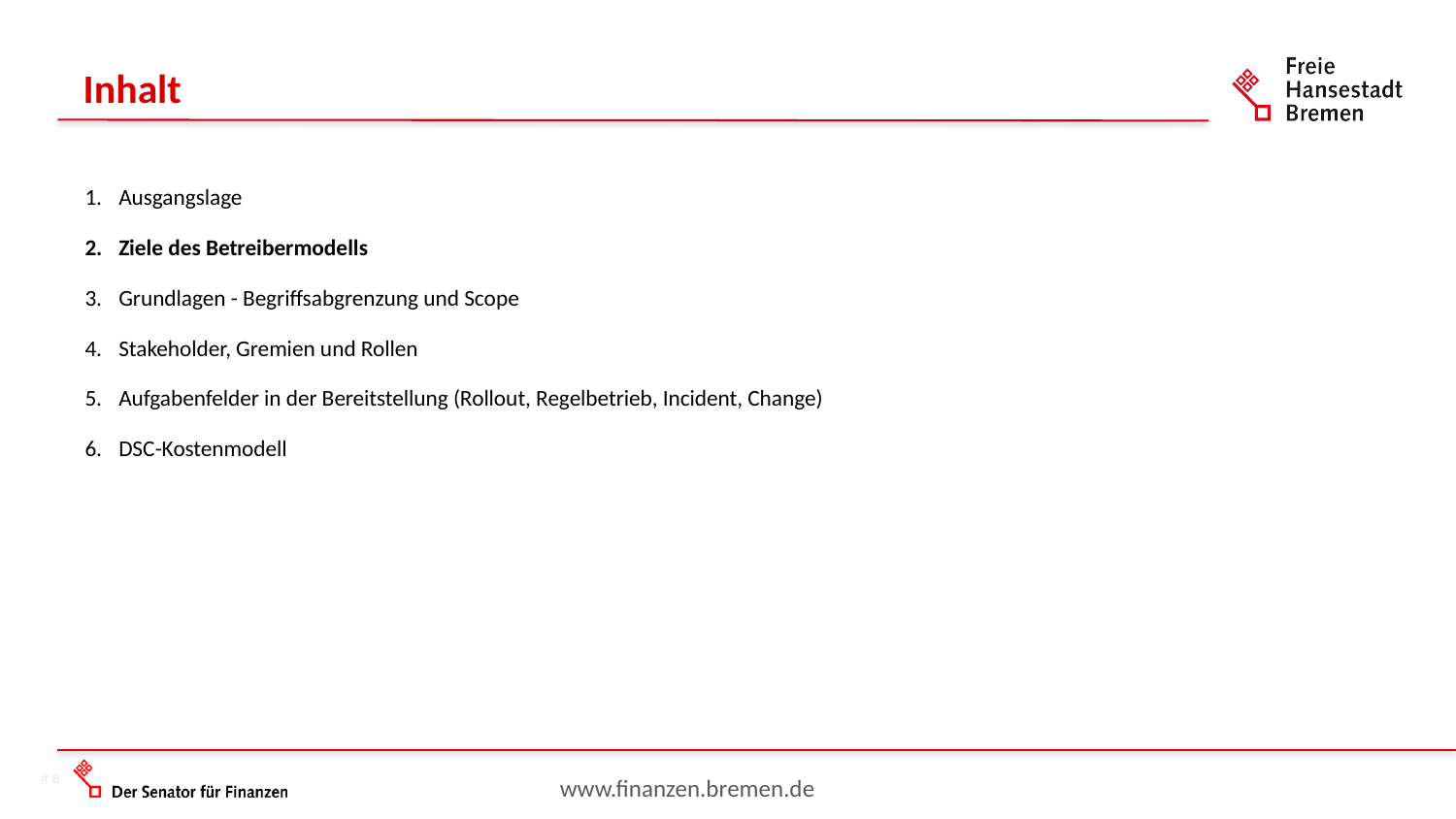

Inhalt
Ausgangslage
Ziele des Betreibermodells
Grundlagen - Begriffsabgrenzung und Scope
Stakeholder, Gremien und Rollen
Aufgabenfelder in der Bereitstellung (Rollout, Regelbetrieb, Incident, Change)
DSC-Kostenmodell